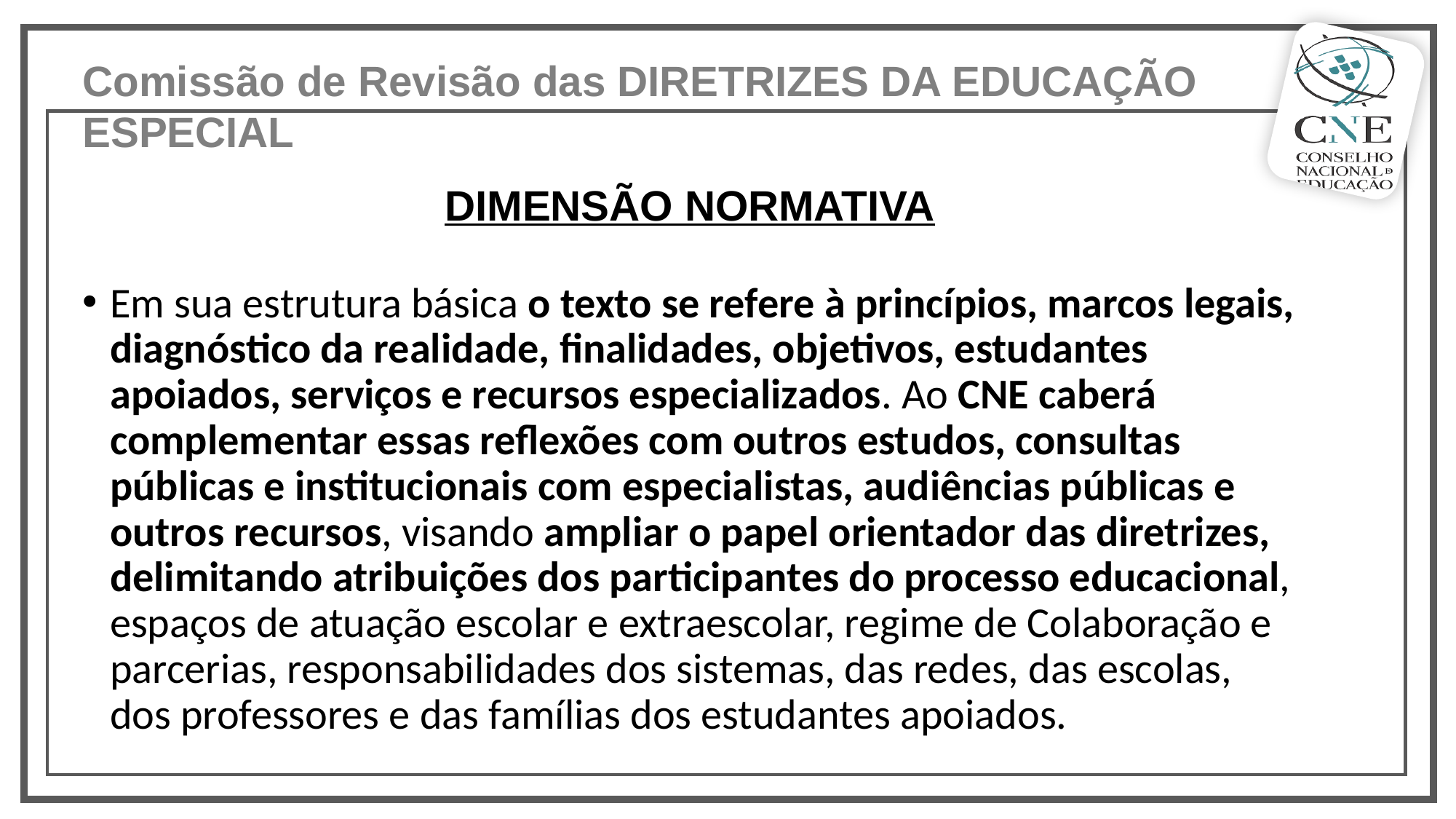

DIMENSÃO NORMATIVA

Em sua estrutura básica o texto se refere à princípios, marcos legais, diagnóstico da realidade, finalidades, objetivos, estudantes apoiados, serviços e recursos especializados. Ao CNE caberá complementar essas reflexões com outros estudos, consultas públicas e institucionais com especialistas, audiências públicas e outros recursos, visando ampliar o papel orientador das diretrizes, delimitando atribuições dos participantes do processo educacional, espaços de atuação escolar e extraescolar, regime de Colaboração e parcerias, responsabilidades dos sistemas, das redes, das escolas, dos professores e das famílias dos estudantes apoiados.